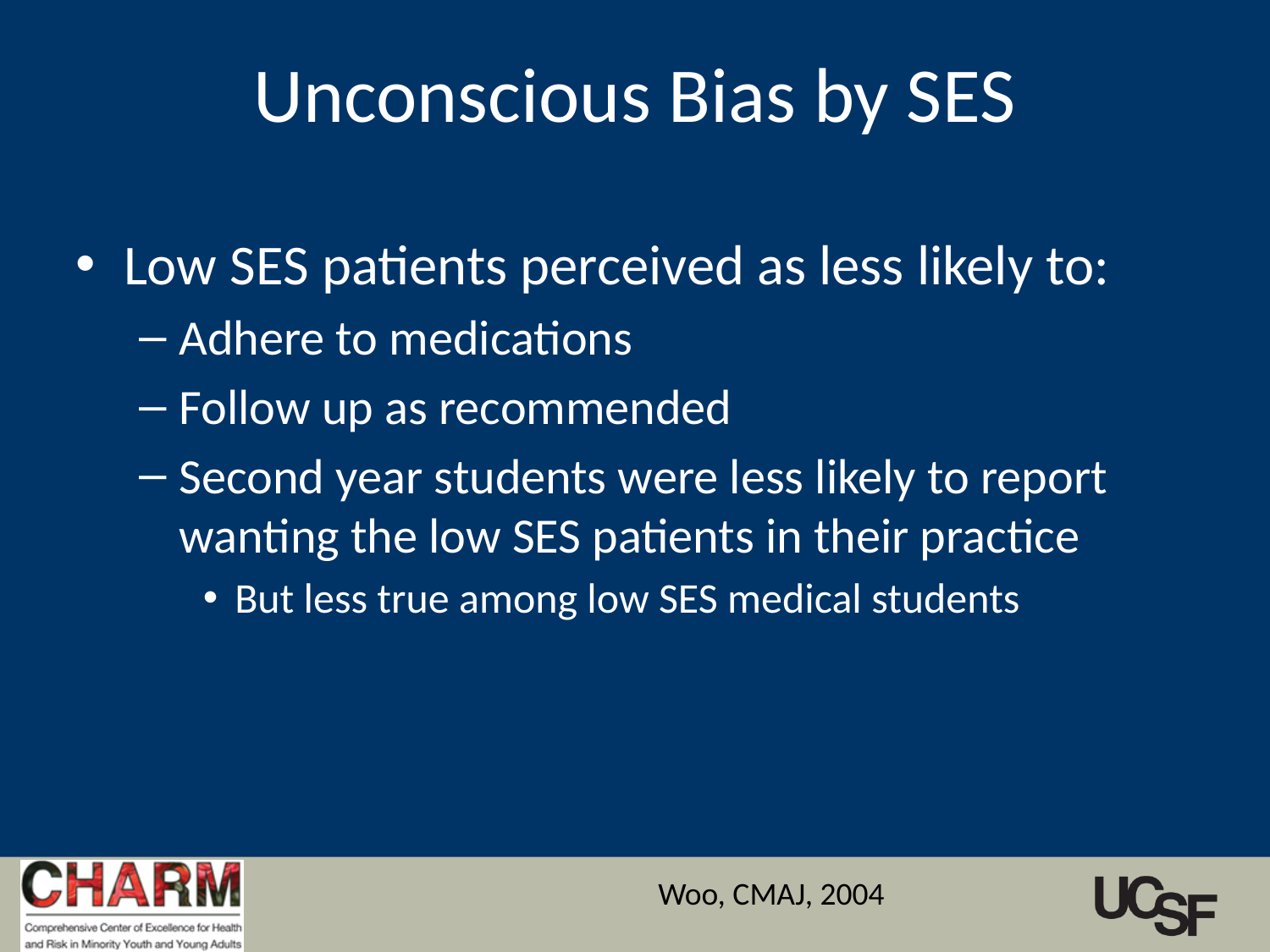

# Unconscious Bias by SES
Low SES patients perceived as less likely to:
Adhere to medications
Follow up as recommended
Second year students were less likely to report wanting the low SES patients in their practice
But less true among low SES medical students
Woo, CMAJ, 2004